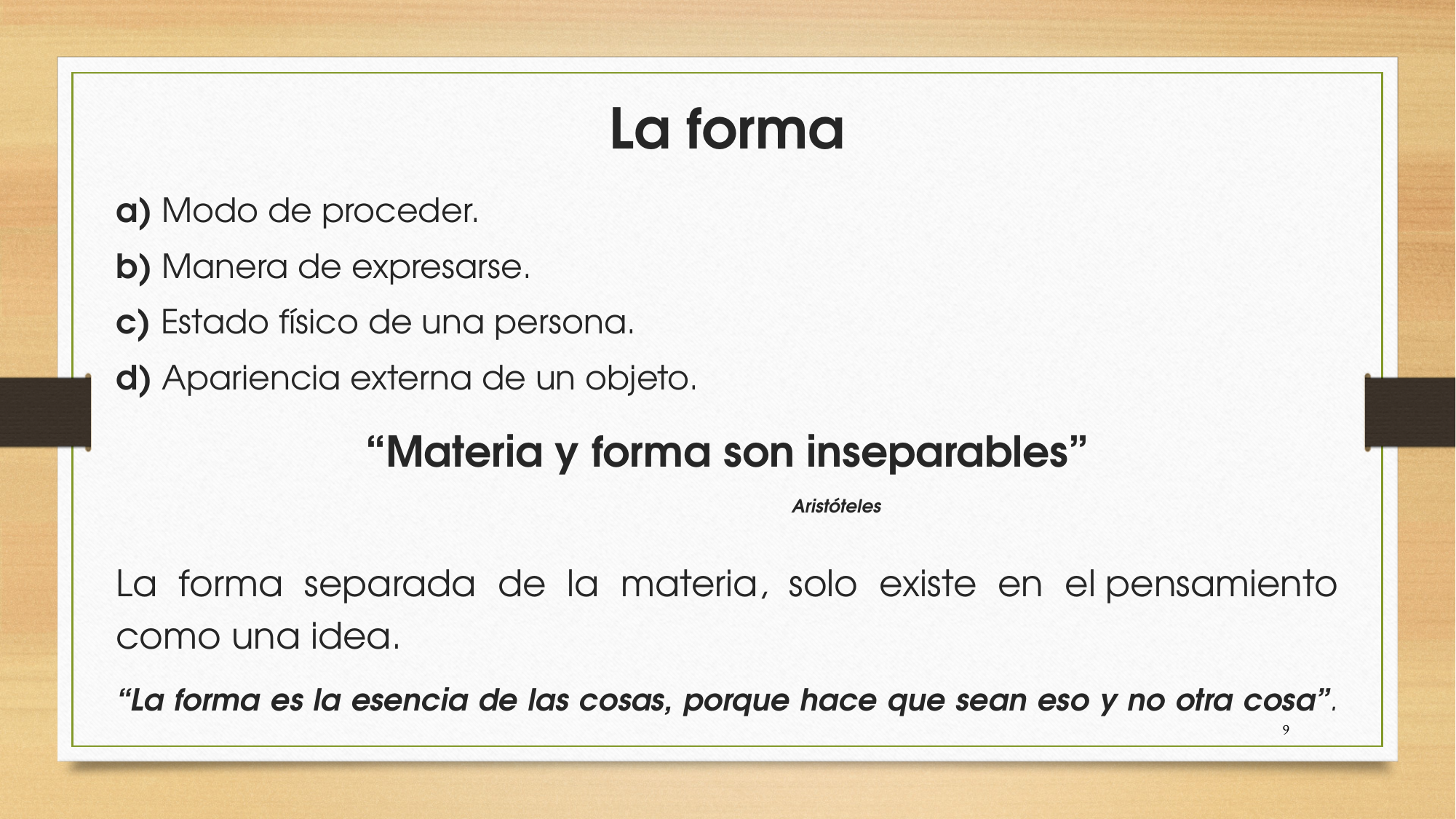

La forma
a) Modo de proceder.
b) Manera de expresarse.
c) Estado físico de una persona.
d) Apariencia externa de un objeto.
“Materia y forma son inseparables”
													Aristóteles

La forma separada de la materia, solo existe en el pensamiento como una idea.
“La forma es la esencia de las cosas, porque hace que sean eso y no otra cosa”.

9